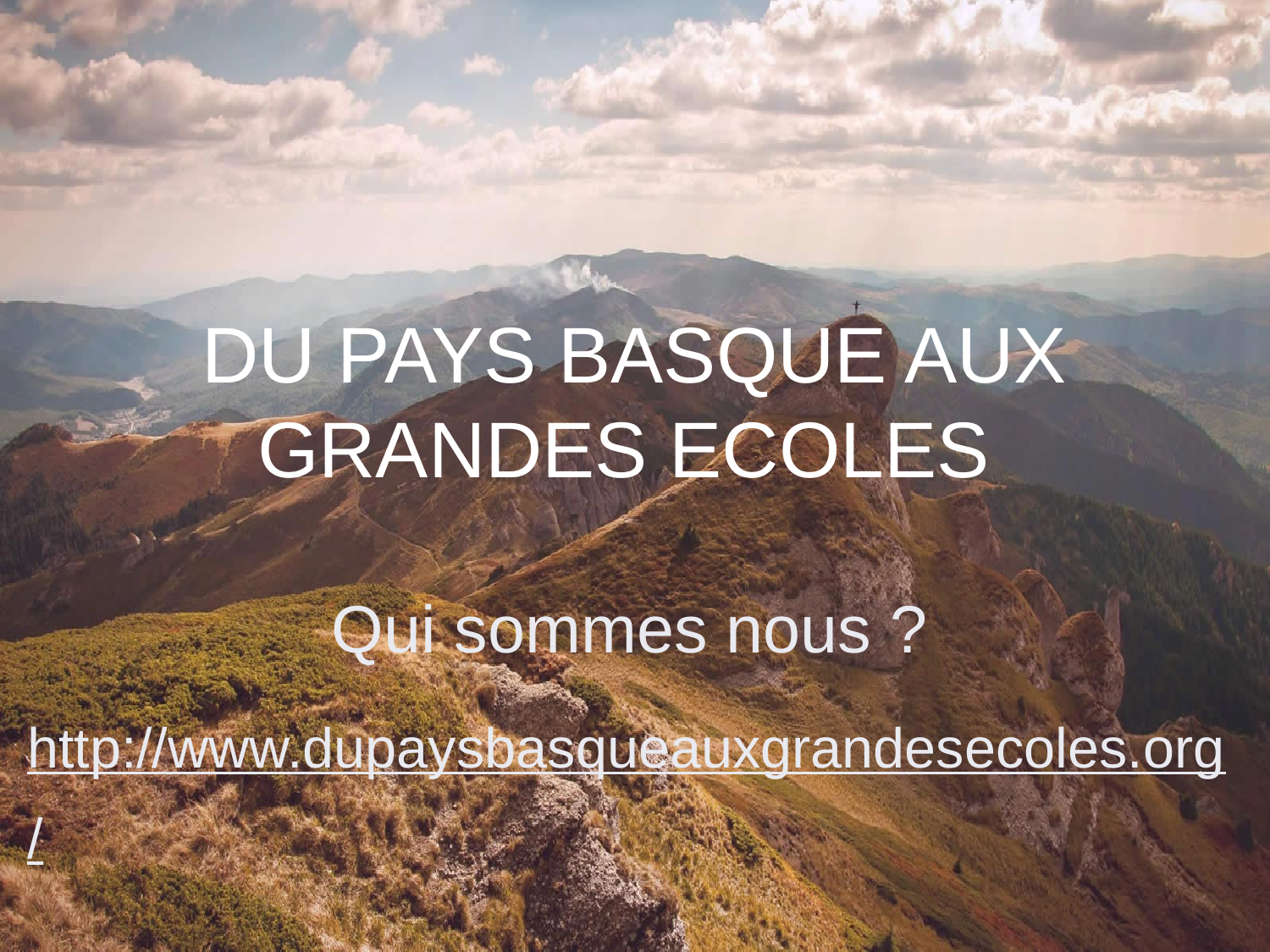

# DU PAYS BASQUE AUX GRANDES ECOLES
Qui sommes nous ?
http://www.dupaysbasqueauxgrandesecoles.org/